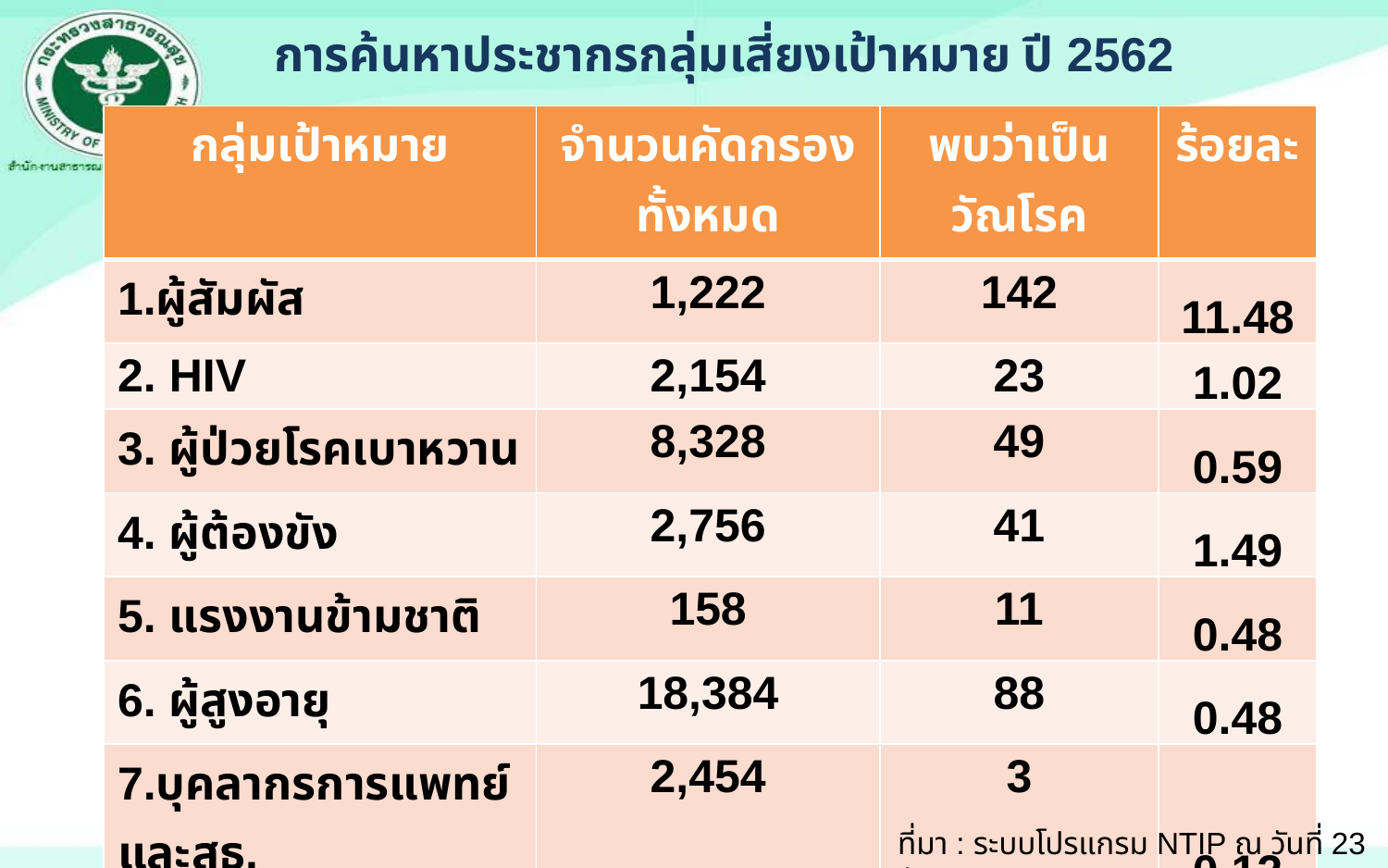

การค้นหาประชากรกลุ่มเสี่ยงเป้าหมาย ปี 2562
| กลุ่มเป้าหมาย | จำนวนคัดกรองทั้งหมด | พบว่าเป็นวัณโรค | ร้อยละ |
| --- | --- | --- | --- |
| 1.ผู้สัมผัส | 1,222 | 142 | 11.48 |
| 2. HIV | 2,154 | 23 | 1.02 |
| 3. ผู้ป่วยโรคเบาหวาน | 8,328 | 49 | 0.59 |
| 4. ผู้ต้องขัง | 2,756 | 41 | 1.49 |
| 5. แรงงานข้ามชาติ | 158 | 11 | 0.48 |
| 6. ผู้สูงอายุ | 18,384 | 88 | 0.48 |
| 7.บุคลากรการแพทย์และสธ. | 2,454 | 3 | 0.12 |
| 8. อื่นๆ | 2,532 | 62 | 2.45 |
| รวม | 38,114 | 445 | 1.17 |
ที่มา : ระบบโปรแกรม NTIP ณ วันที่ 23 กันยายน 62